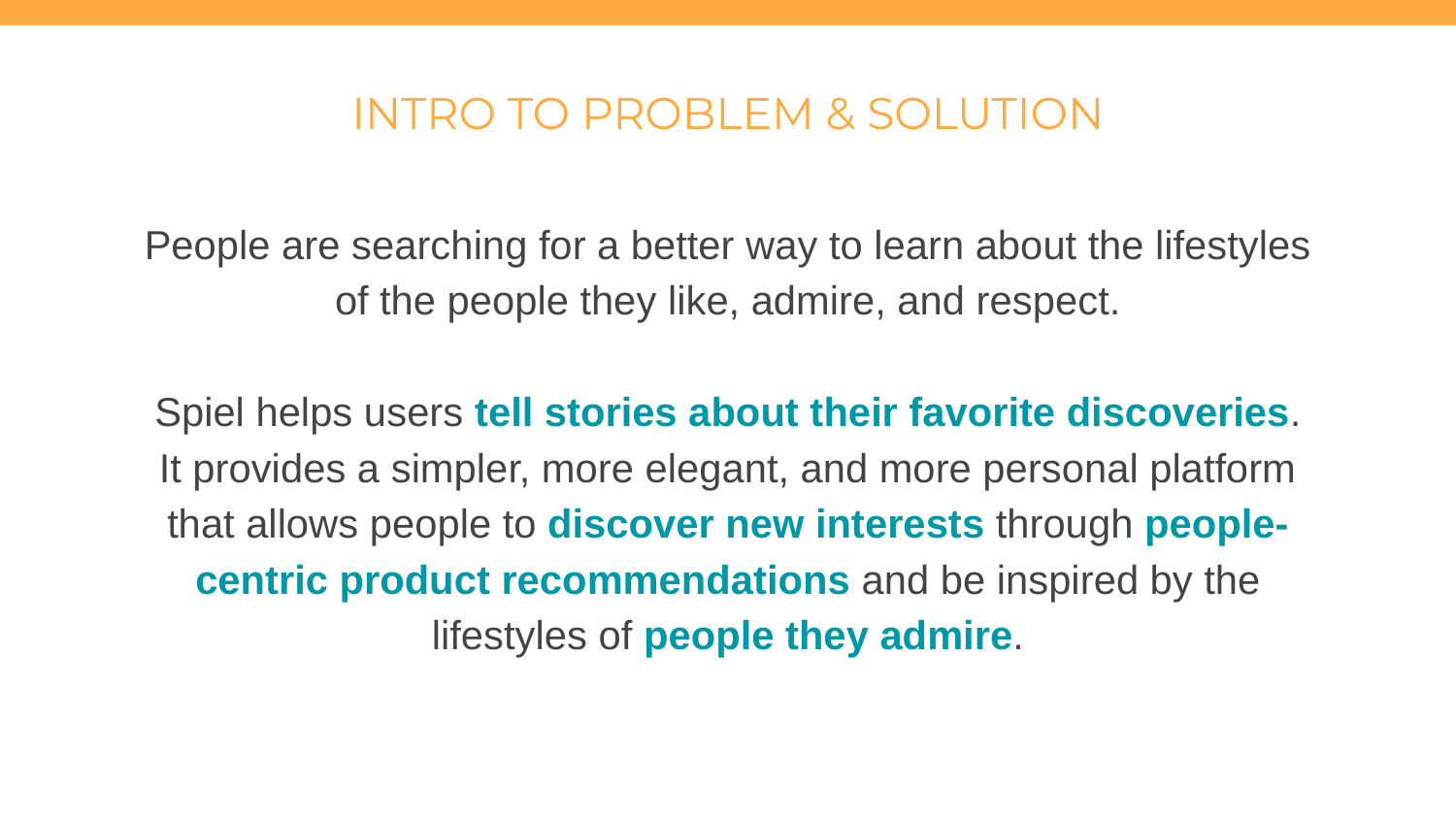

# INTRO TO PROBLEM & SOLUTION
People are searching for a better way to learn about the lifestyles of the people they like, admire, and respect.

Spiel helps users tell stories about their favorite discoveries. It provides a simpler, more elegant, and more personal platform that allows people to discover new interests through people-centric product recommendations and be inspired by the lifestyles of people they admire.